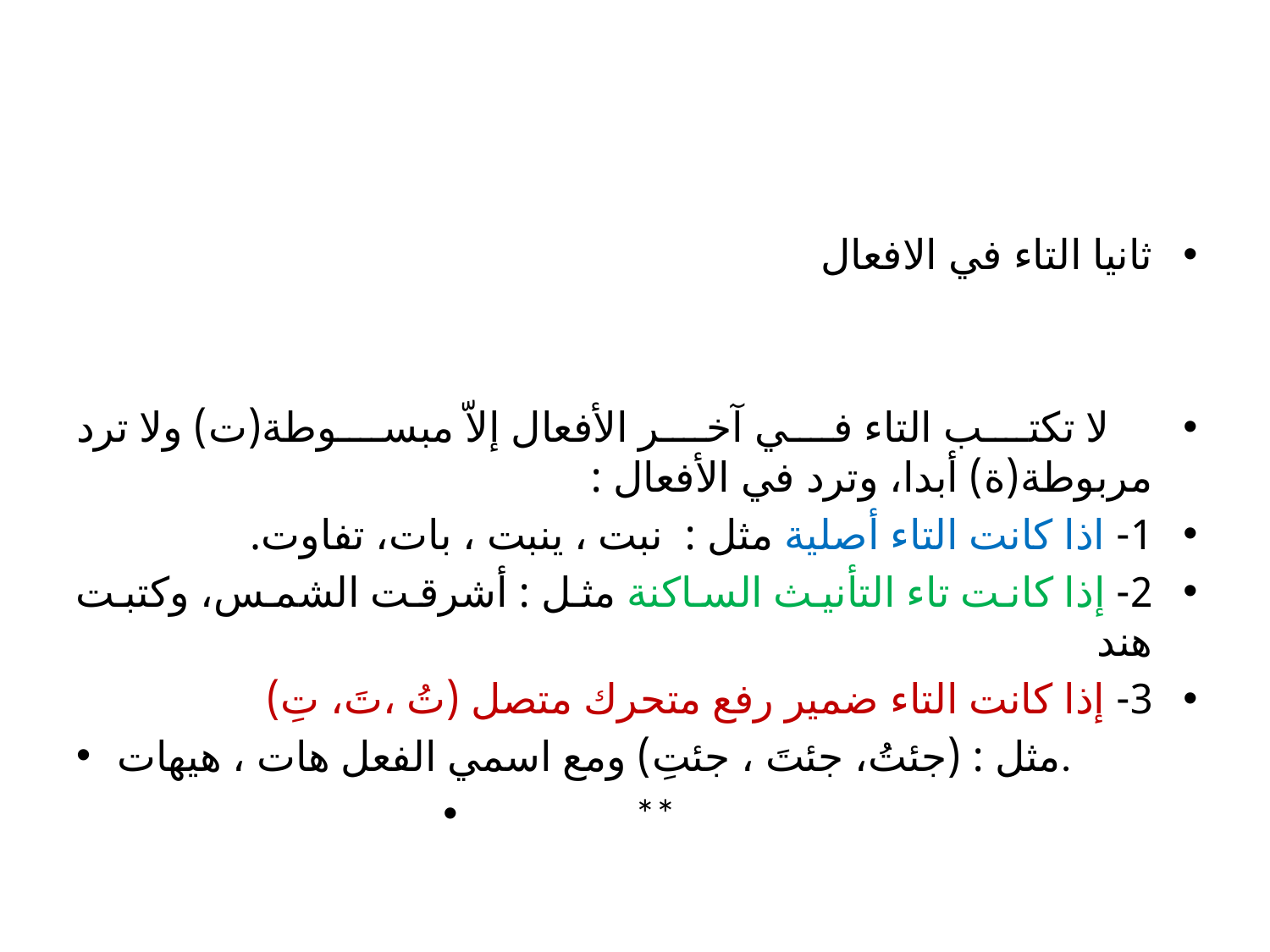

#
ثانيا التاء في الافعال

    لا تكتب التاء في آخر الأفعال إلاّ مبسوطة(ت) ولا ترد مربوطة(ة) أبدا، وترد في الأفعال :
1- اذا كانت التاء أصلية مثل :  نبت ، ينبت ، بات، تفاوت.
2- إذا كانت تاء التأنيث الساكنة مثل : أشرقت الشمس، وكتبت هند
3- إذا كانت التاء ضمير رفع متحرك متصل (تُ ،تَ، تِ)
مثل : (جئتُ، جئتَ ، جئتِ) ومع اسمي الفعل هات ، هيهات.
**